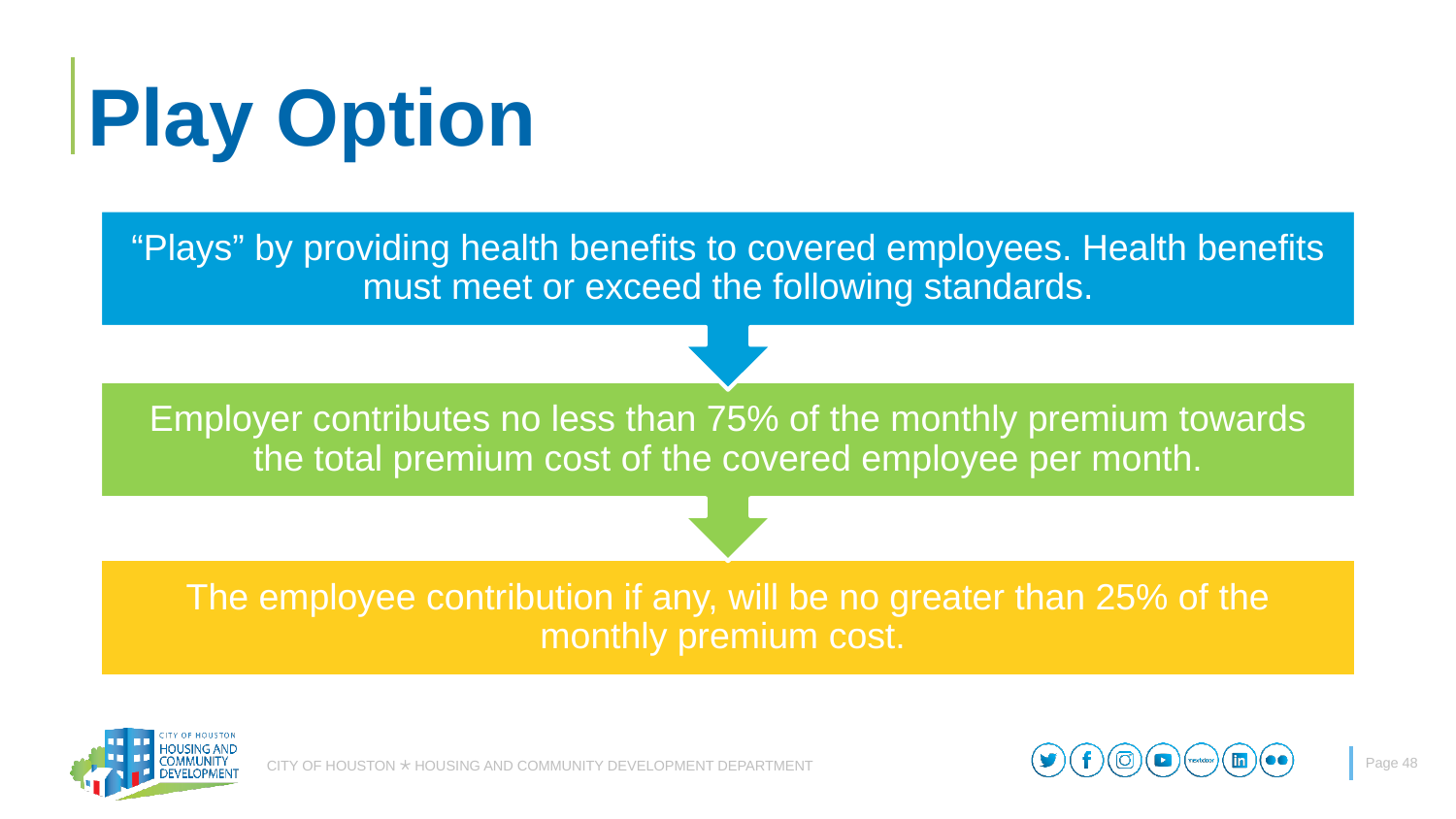

# Play Option
The employee contribution if any, will be no greater than 25% of the monthly premium cost.
Employer contributes no less than 75% of the monthly premium towards the total premium cost of the covered employee per month.
“Plays” by providing health benefits to covered employees. Health benefits must meet or exceed the following standards.